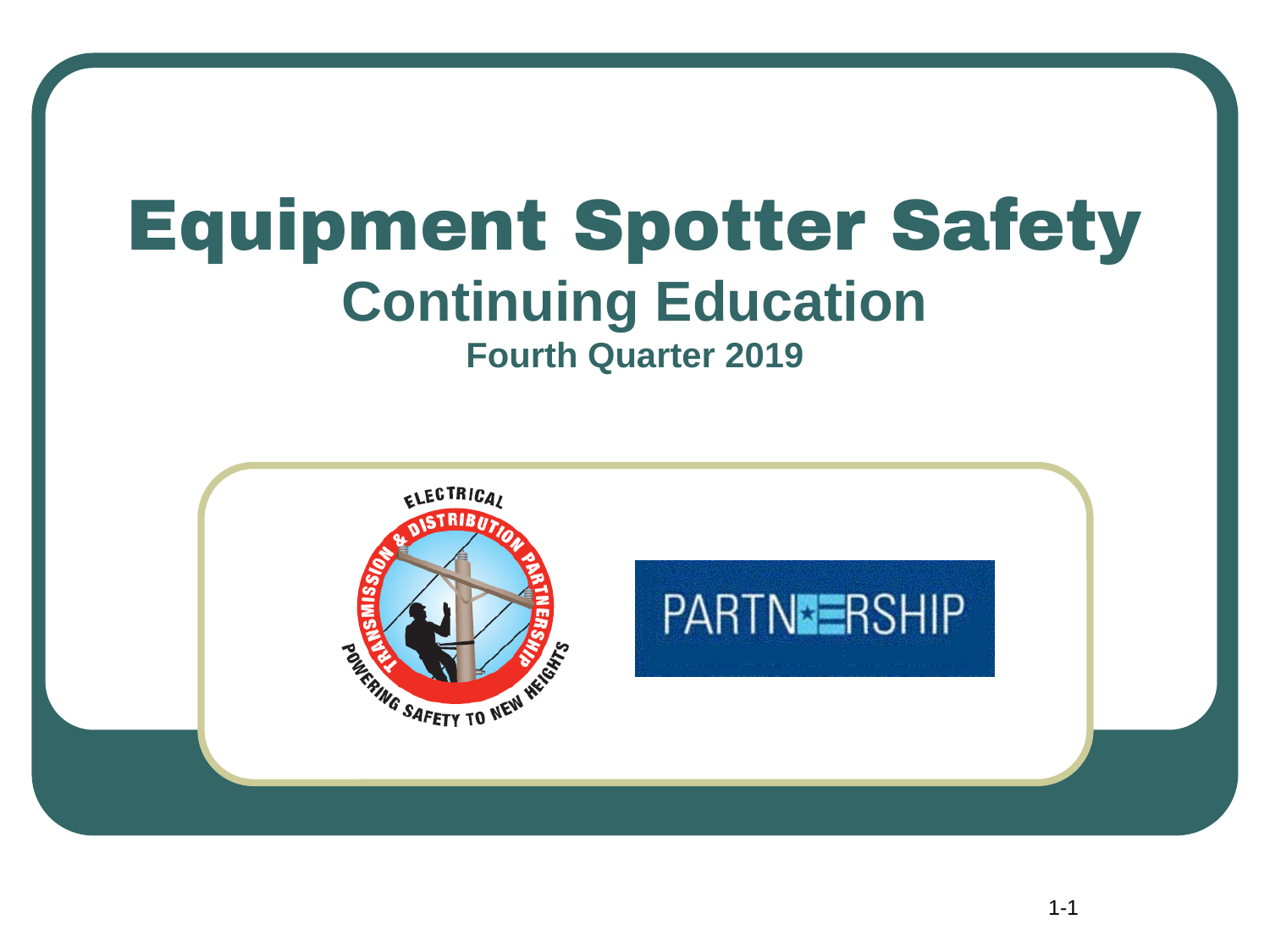

# Equipment Spotter Safety Continuing Education Fourth Quarter 2019
1-1